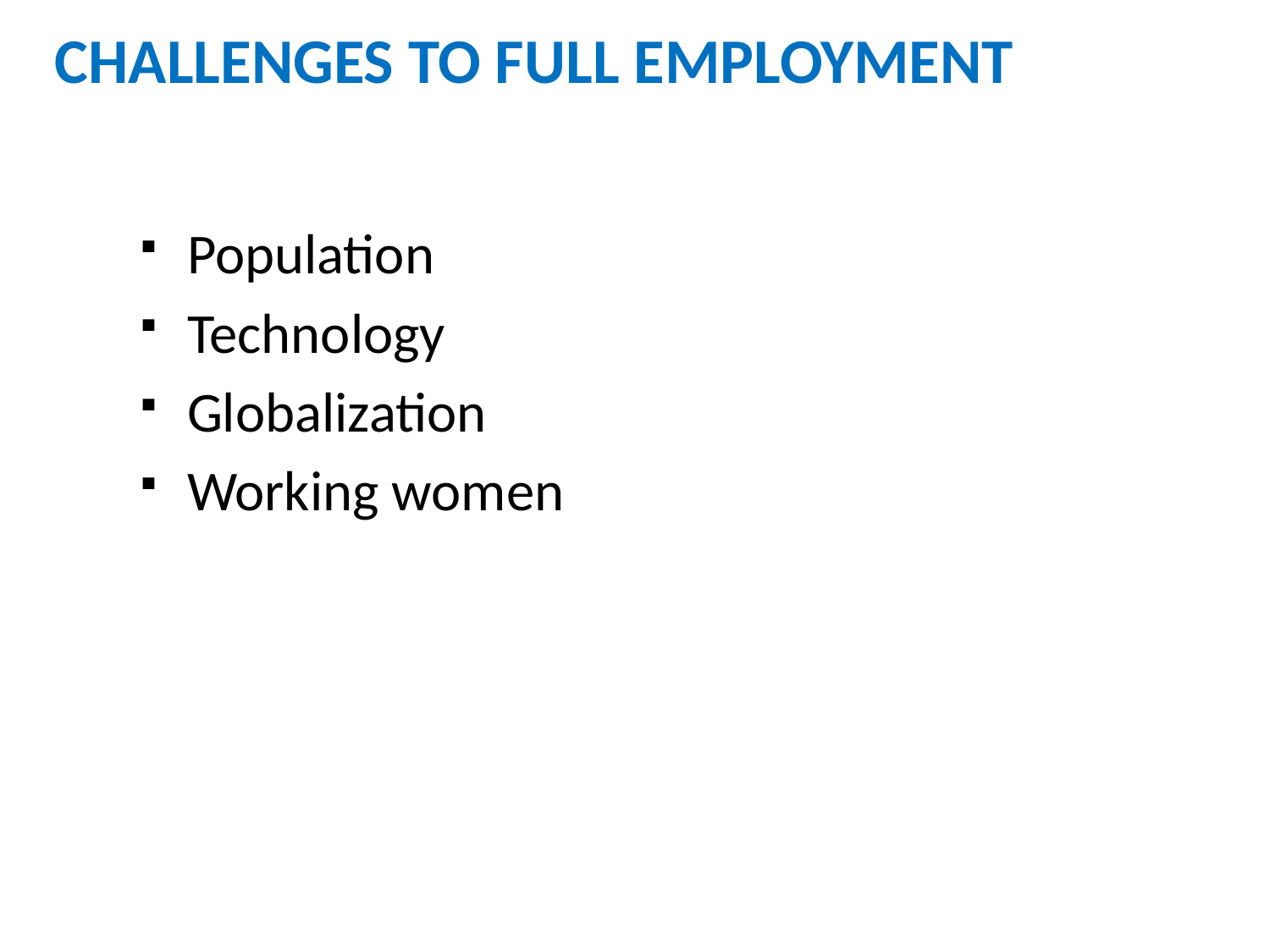

# Challenges to full employment
Population
Technology
Globalization
Working women
4